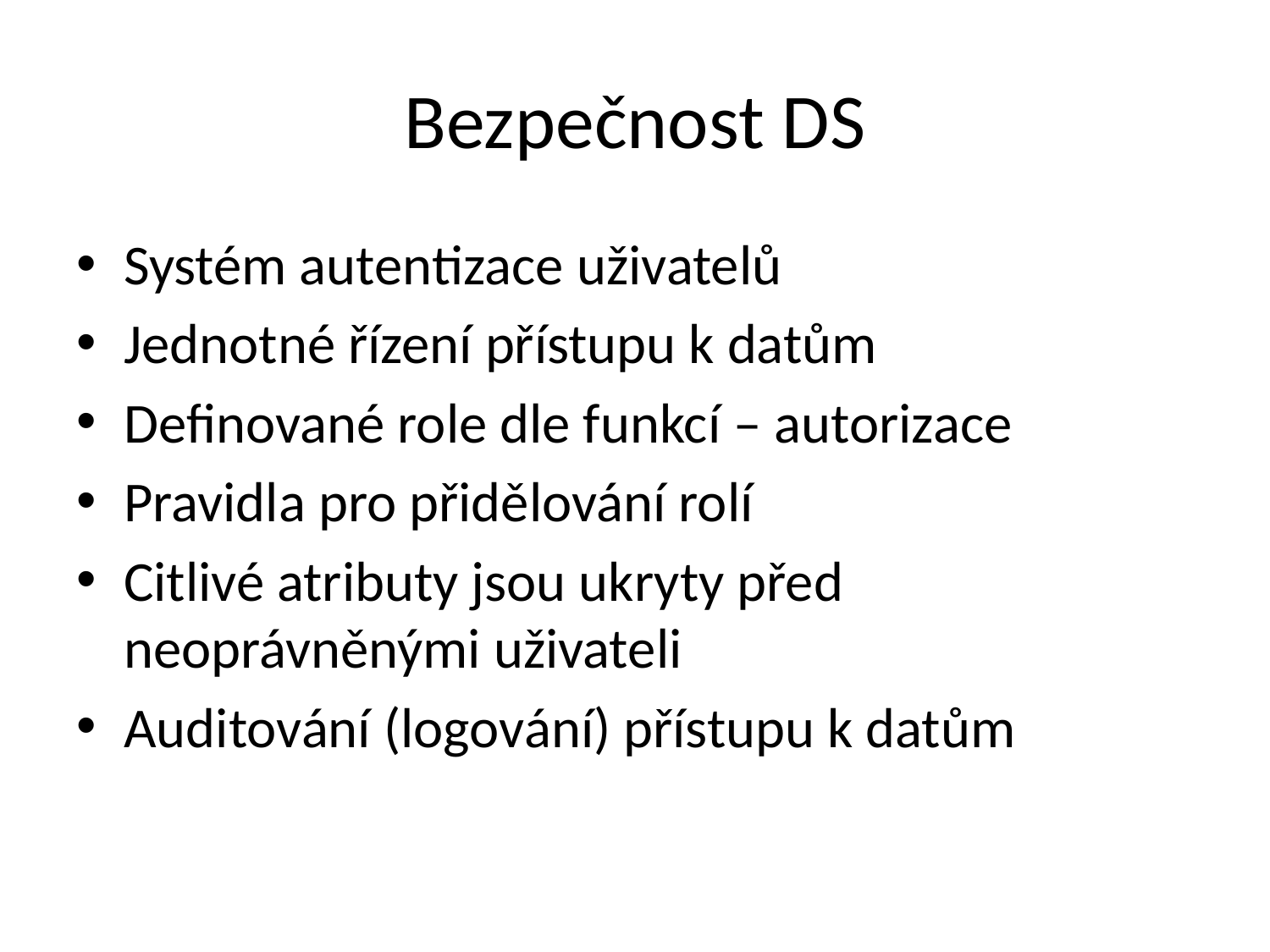

# Bezpečnost DS
Systém autentizace uživatelů
Jednotné řízení přístupu k datům
Definované role dle funkcí – autorizace
Pravidla pro přidělování rolí
Citlivé atributy jsou ukryty před neoprávněnými uživateli
Auditování (logování) přístupu k datům